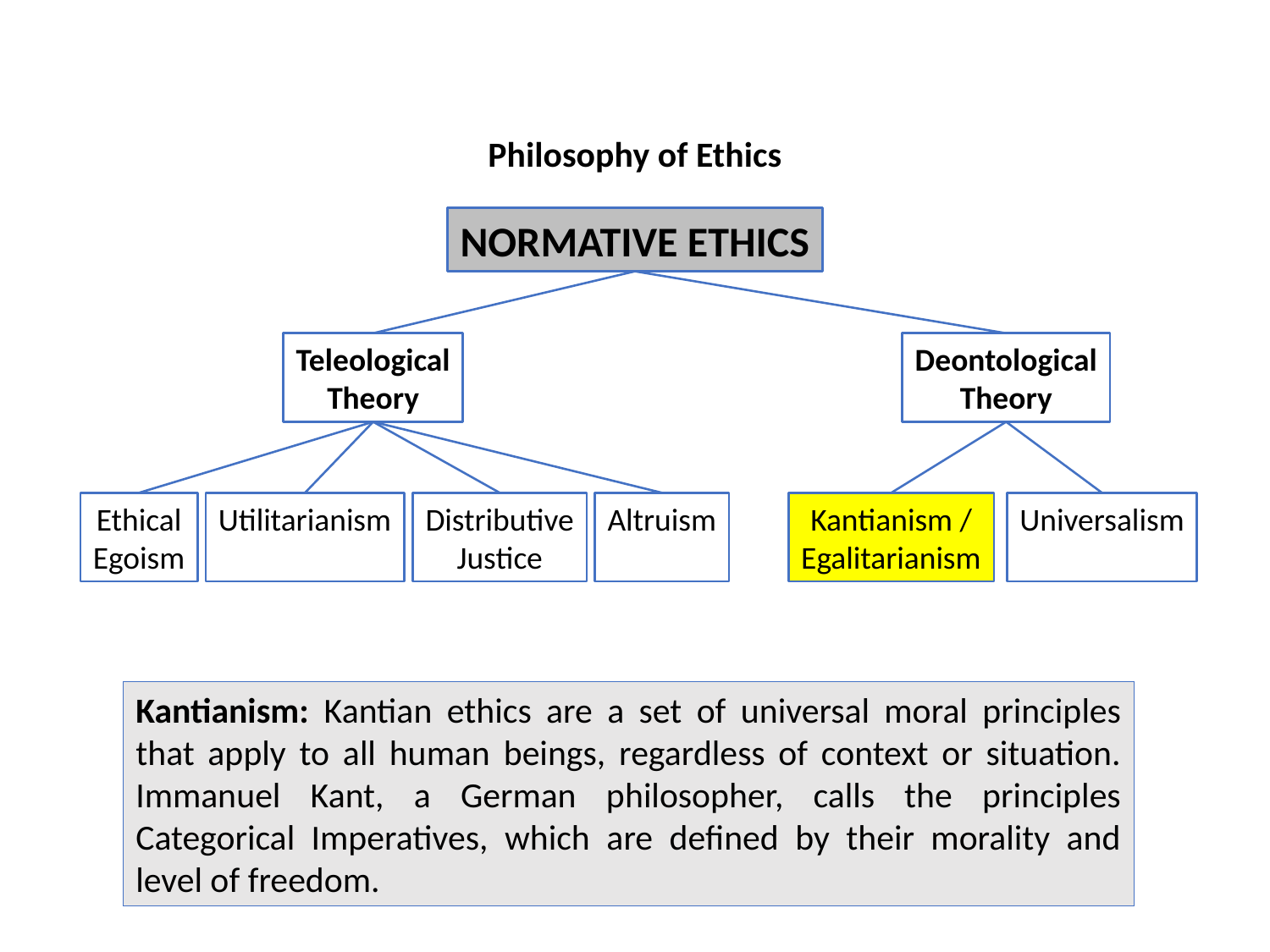

Philosophy of Ethics
NORMATIVE ETHICS
Teleological
Theory
Deontological
Theory
Ethical
Egoism
Utilitarianism

Distributive
Justice
Altruism

Kantianism /
Egalitarianism
Universalism

Kantianism: Kantian ethics are a set of universal moral principles that apply to all human beings, regardless of context or situation. Immanuel Kant, a German philosopher, calls the principles Categorical Imperatives, which are defined by their morality and level of freedom.